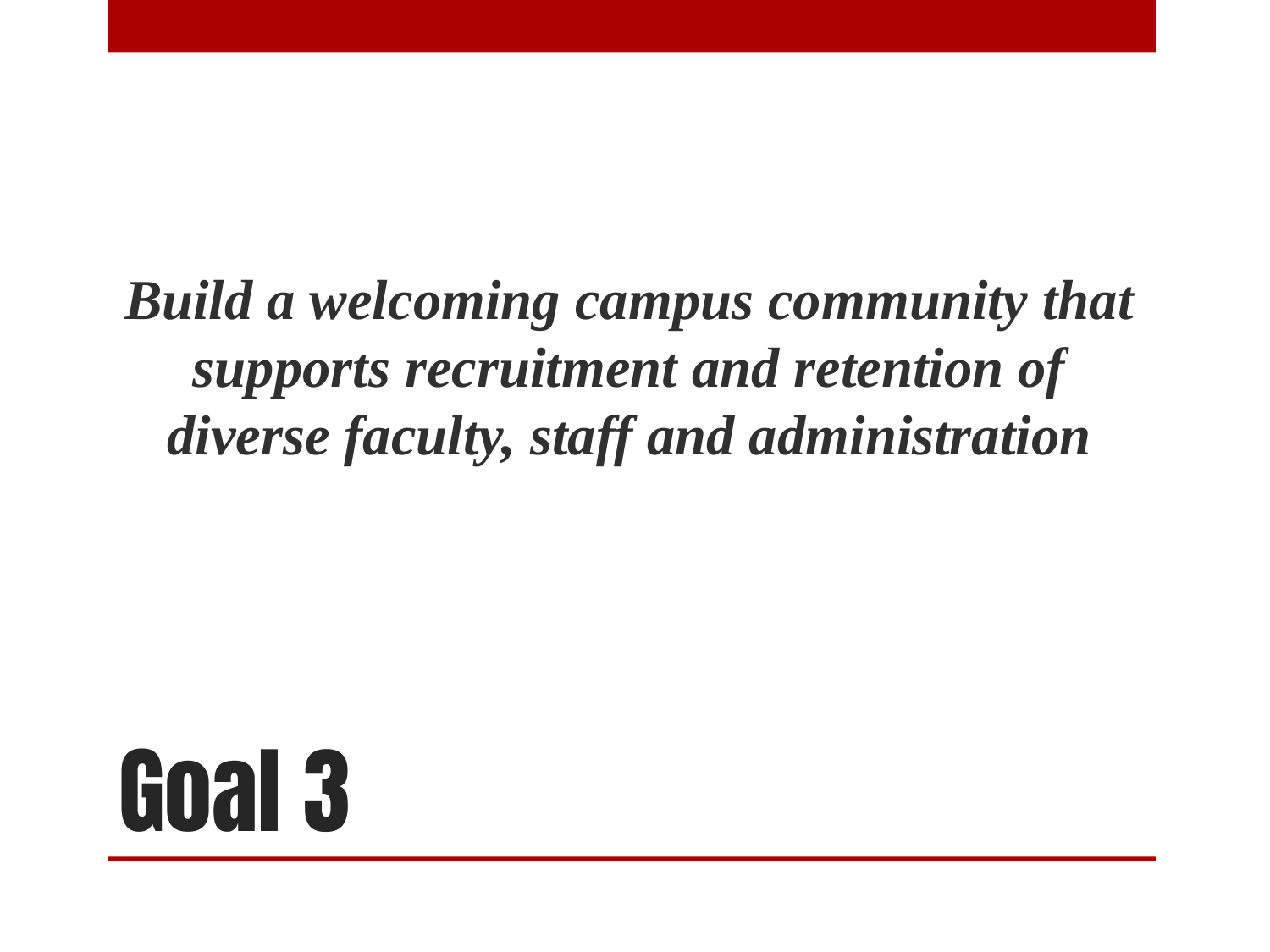

Build a welcoming campus community that supports recruitment and retention of diverse faculty, staff and administration
# Goal 3